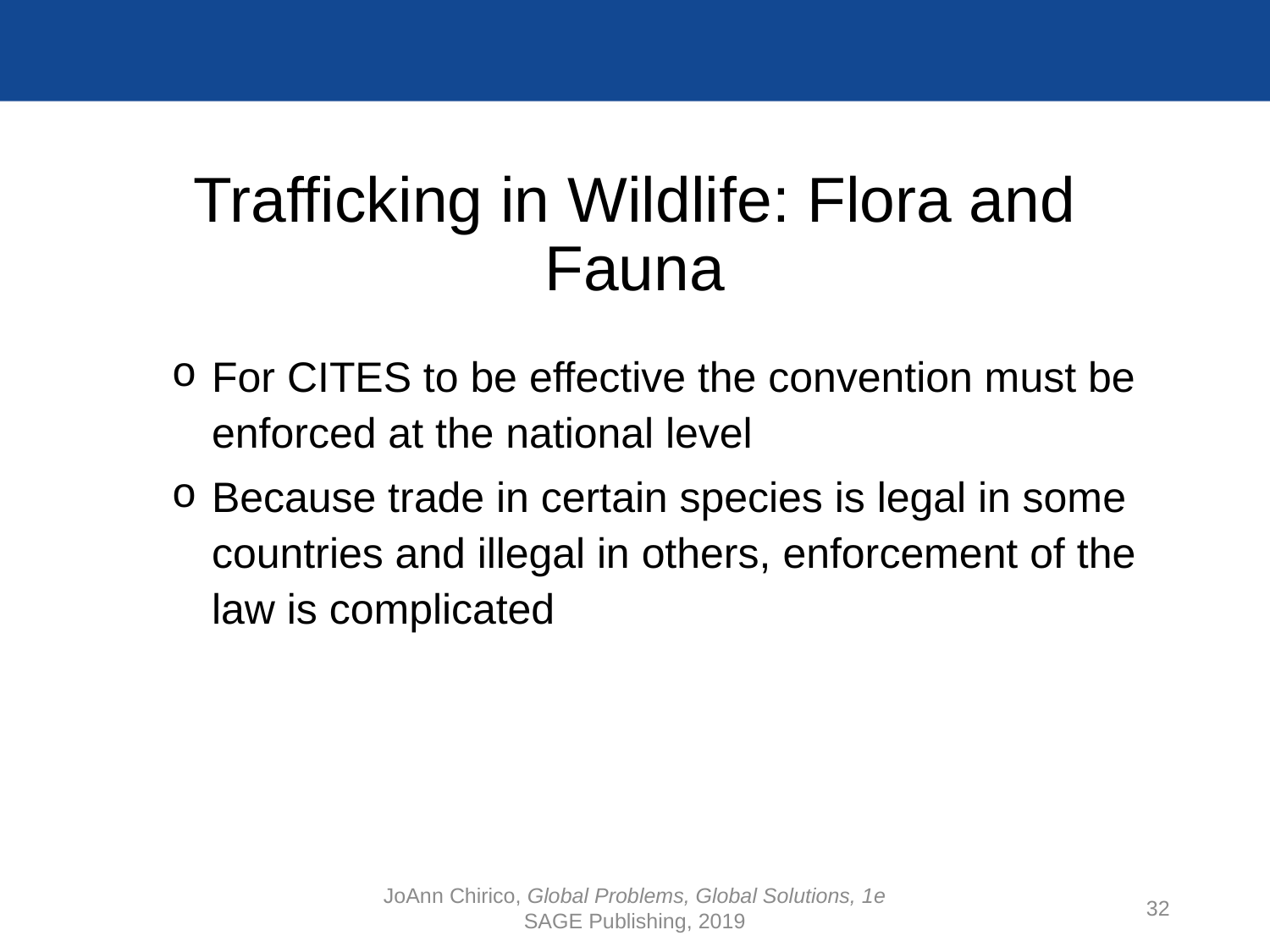

# Trafficking in Wildlife: Flora and Fauna
For CITES to be effective the convention must be enforced at the national level
Because trade in certain species is legal in some countries and illegal in others, enforcement of the law is complicated
JoAnn Chirico, Global Problems, Global Solutions, 1e
SAGE Publishing, 2019
32